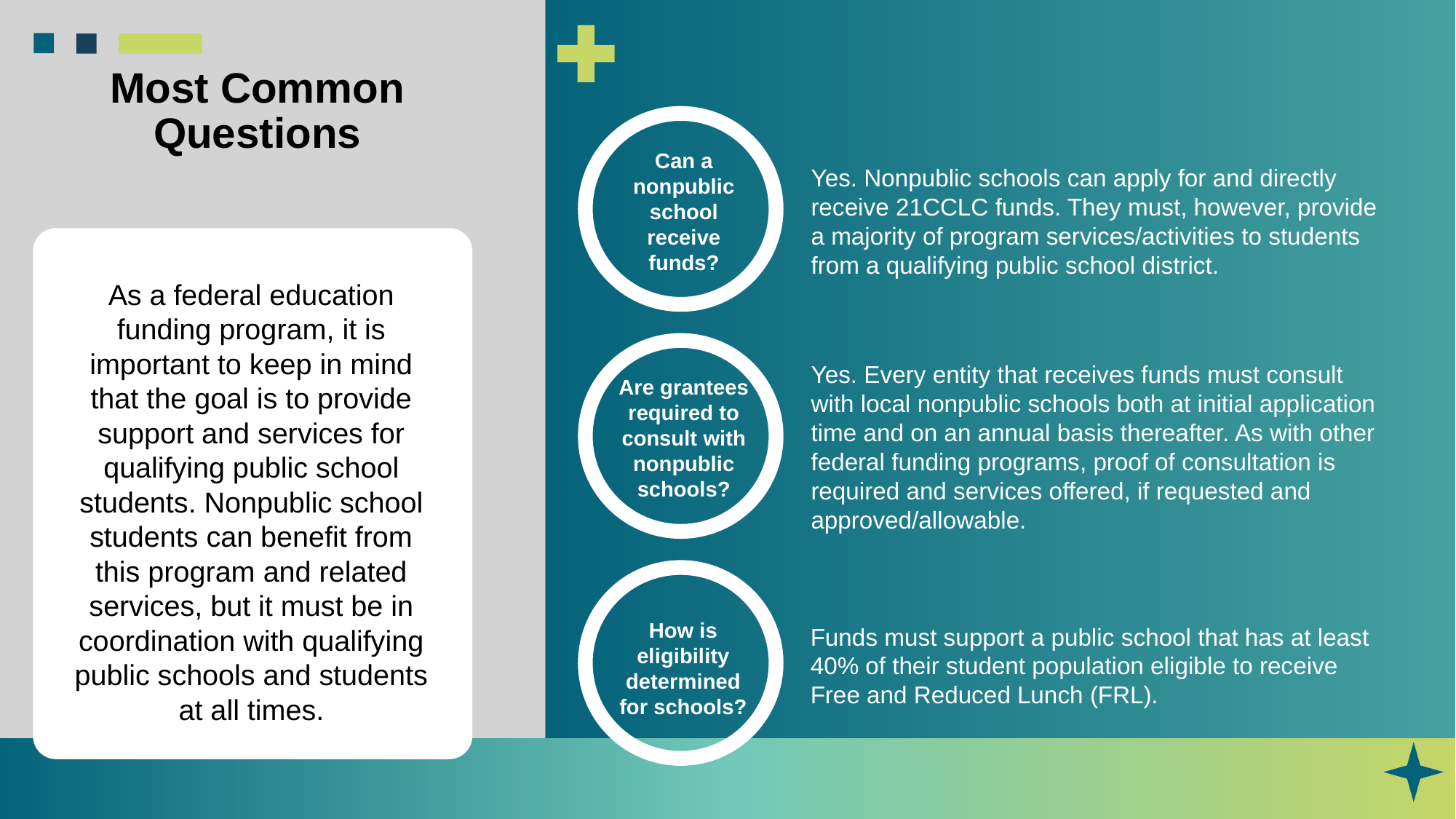

# Most Common Questions Nonpublic schools
Can a nonpublic school receive funds?
Yes. Nonpublic schools can apply for and directly receive 21CCLC funds. They must, however, provide a majority of program services/activities to students from a qualifying public school district.
As a federal education funding program, it is important to keep in mind that the goal is to provide support and services for qualifying public school students. Nonpublic school students can benefit from this program and related services, but it must be in coordination with qualifying public schools and students at all times.
Yes. Every entity that receives funds must consult with local nonpublic schools both at initial application time and on an annual basis thereafter. As with other federal funding programs, proof of consultation is required and services offered, if requested and approved/allowable.
Are grantees required to consult with nonpublic schools?
Funds must support a public school that has at least 40% of their student population eligible to receive Free and Reduced Lunch (FRL).
How is eligibility determined for schools?